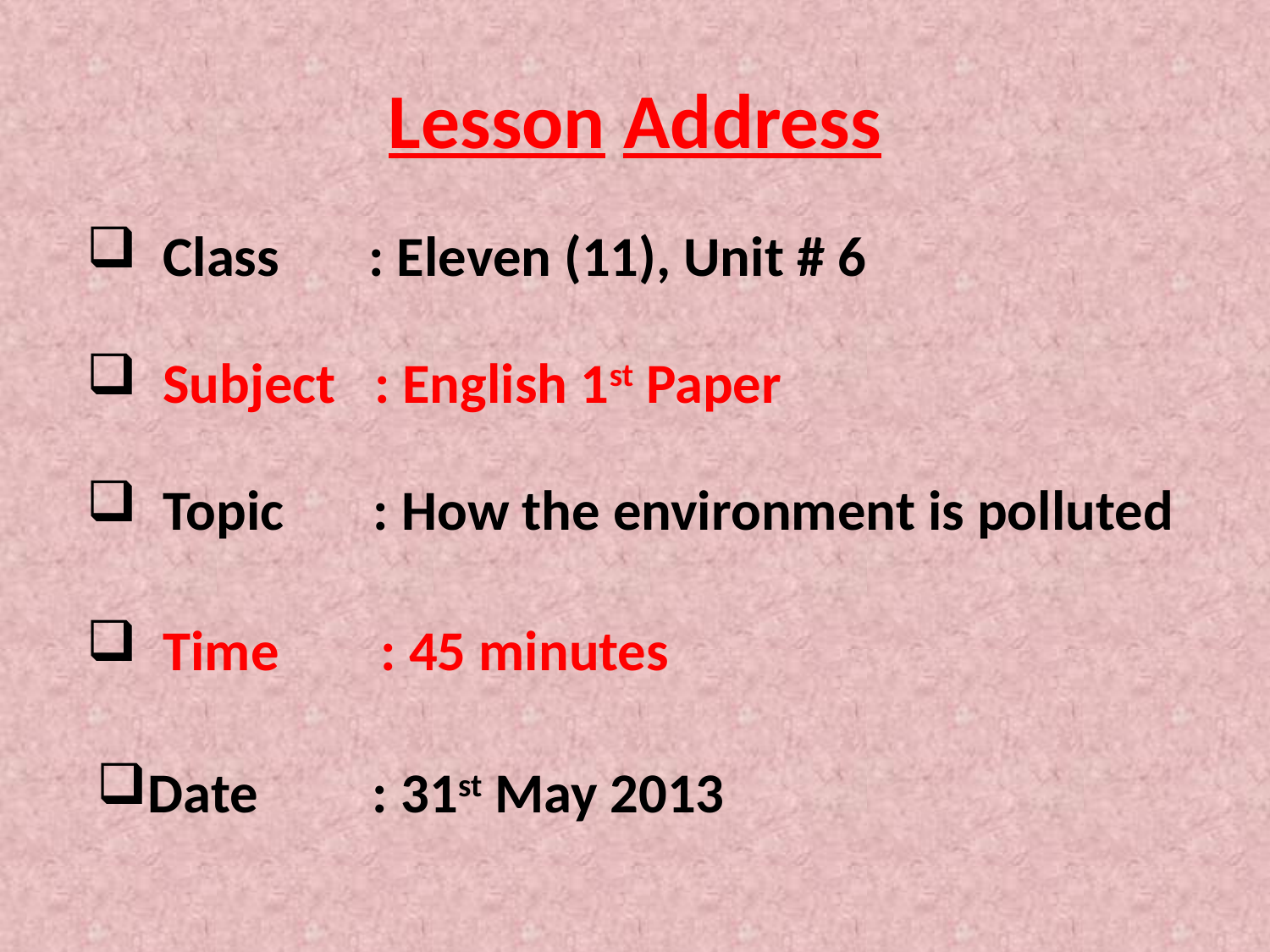

# Lesson Address
  Class       : Eleven (11), Unit # 6

  Subject   : English 1st Paper

  Topic       : How the environment is polluted

  Time        : 45 minutes
Date         : 31st May 2013